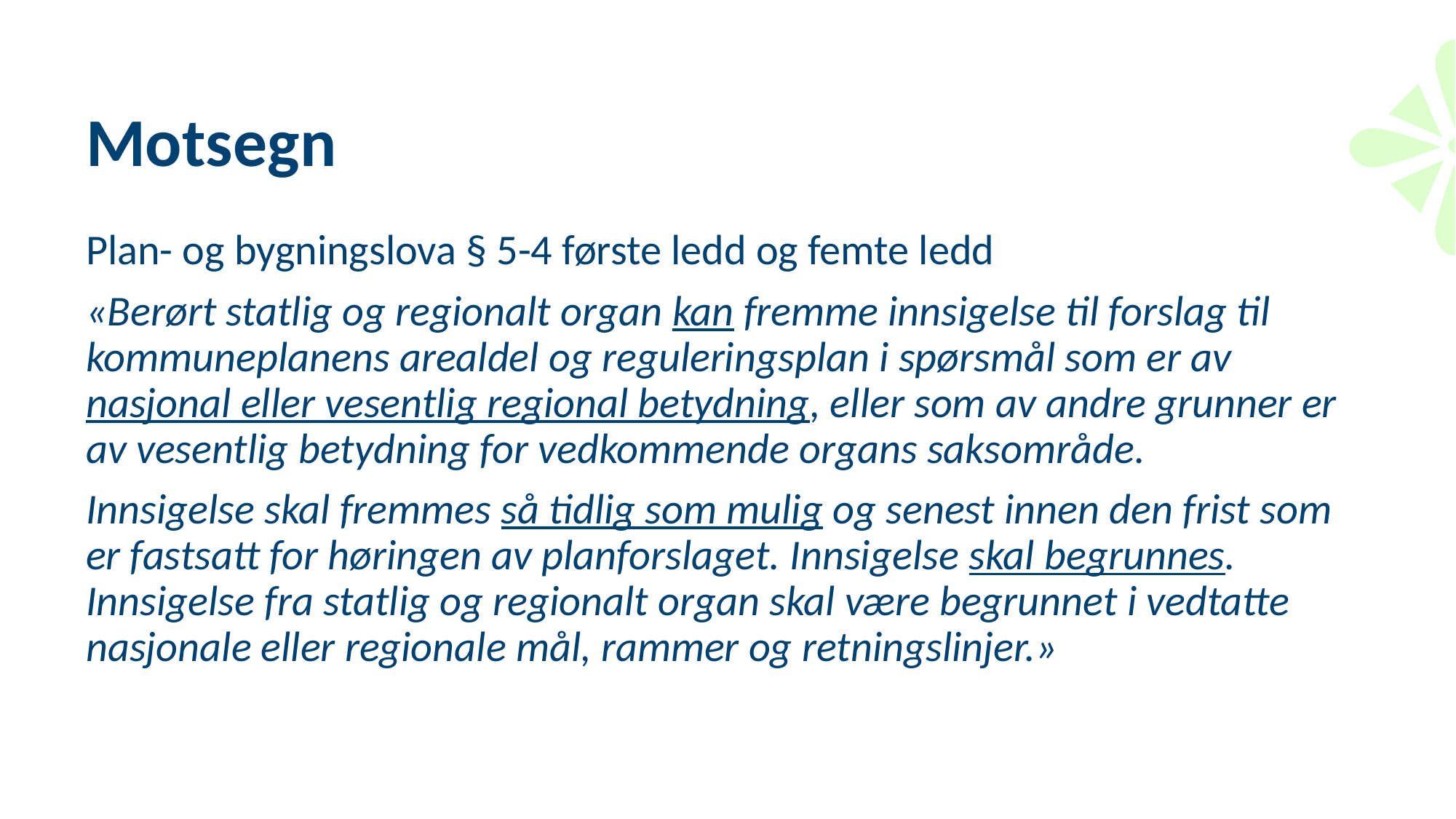

# Motsegn
Plan- og bygningslova § 5-4 første ledd og femte ledd
«Berørt statlig og regionalt organ kan fremme innsigelse til forslag til kommuneplanens arealdel og reguleringsplan i spørsmål som er av nasjonal eller vesentlig regional betydning, eller som av andre grunner er av vesentlig betydning for vedkommende organs saksområde.
Innsigelse skal fremmes så tidlig som mulig og senest innen den frist som er fastsatt for høringen av planforslaget. Innsigelse skal begrunnes. Innsigelse fra statlig og regionalt organ skal være begrunnet i vedtatte nasjonale eller regionale mål, rammer og retningslinjer.»